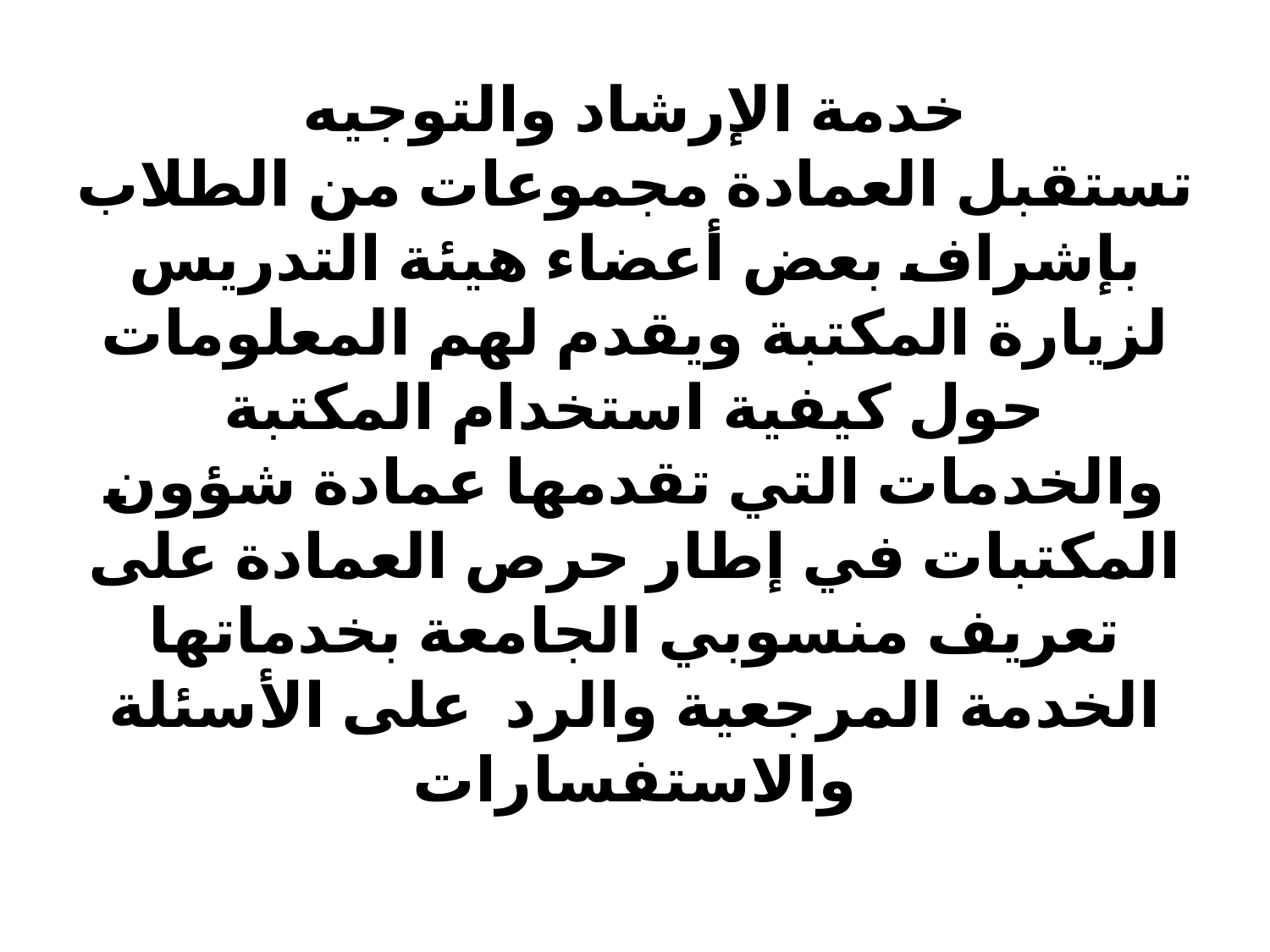

# خدمة الإرشاد والتوجيه تستقبل العمادة مجموعات من الطلاب بإشراف بعض أعضاء هيئة التدريس لزيارة المكتبة ويقدم لهم المعلومات حول كيفية استخدام المكتبة والخدمات التي تقدمها عمادة شؤون المكتبات في إطار حرص العمادة على تعريف منسوبي الجامعة بخدماتها الخدمة المرجعية والرد  على الأسئلة والاستفسارات